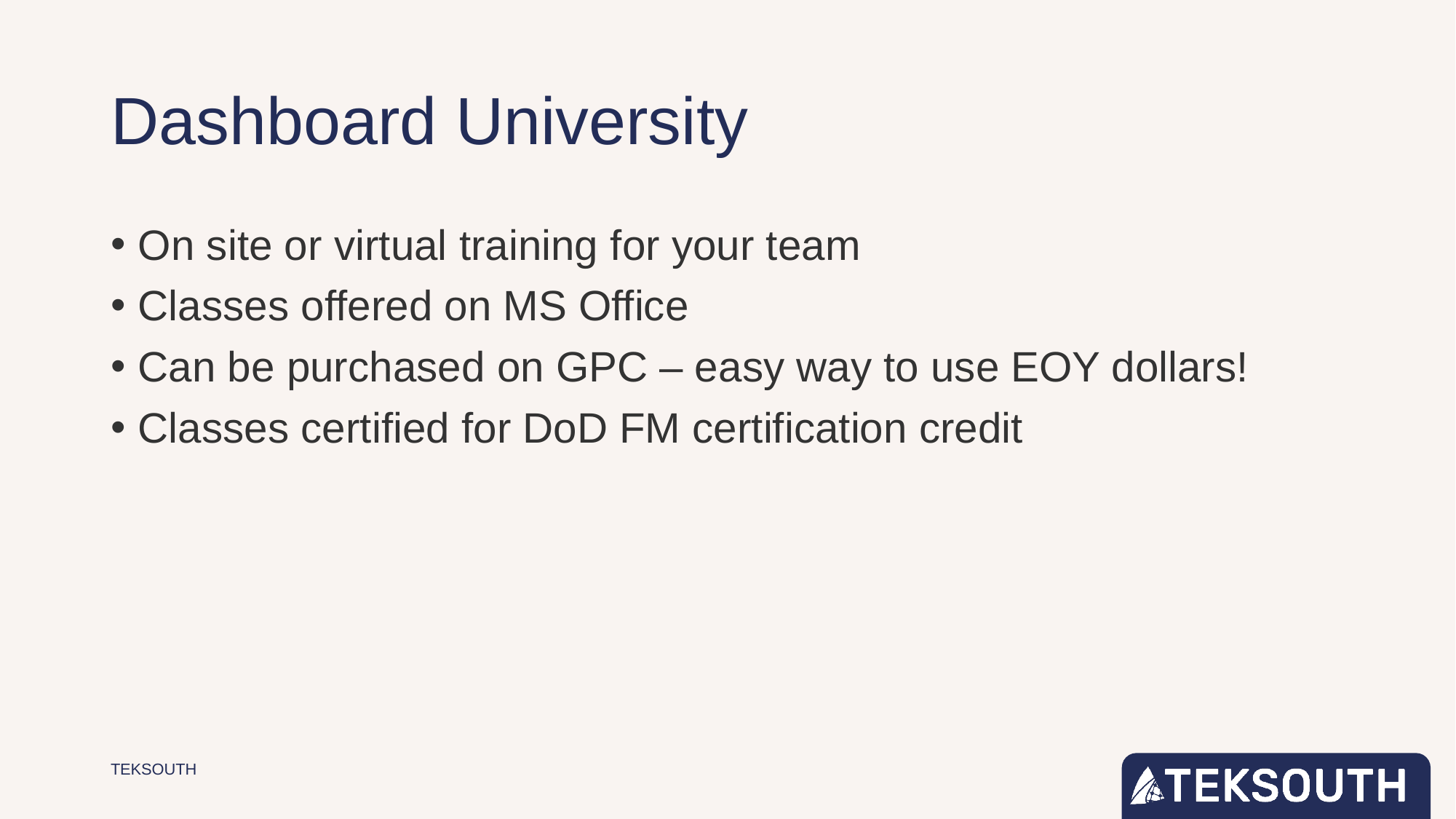

# Dashboard University
On site or virtual training for your team
Classes offered on MS Office
Can be purchased on GPC – easy way to use EOY dollars!
Classes certified for DoD FM certification credit